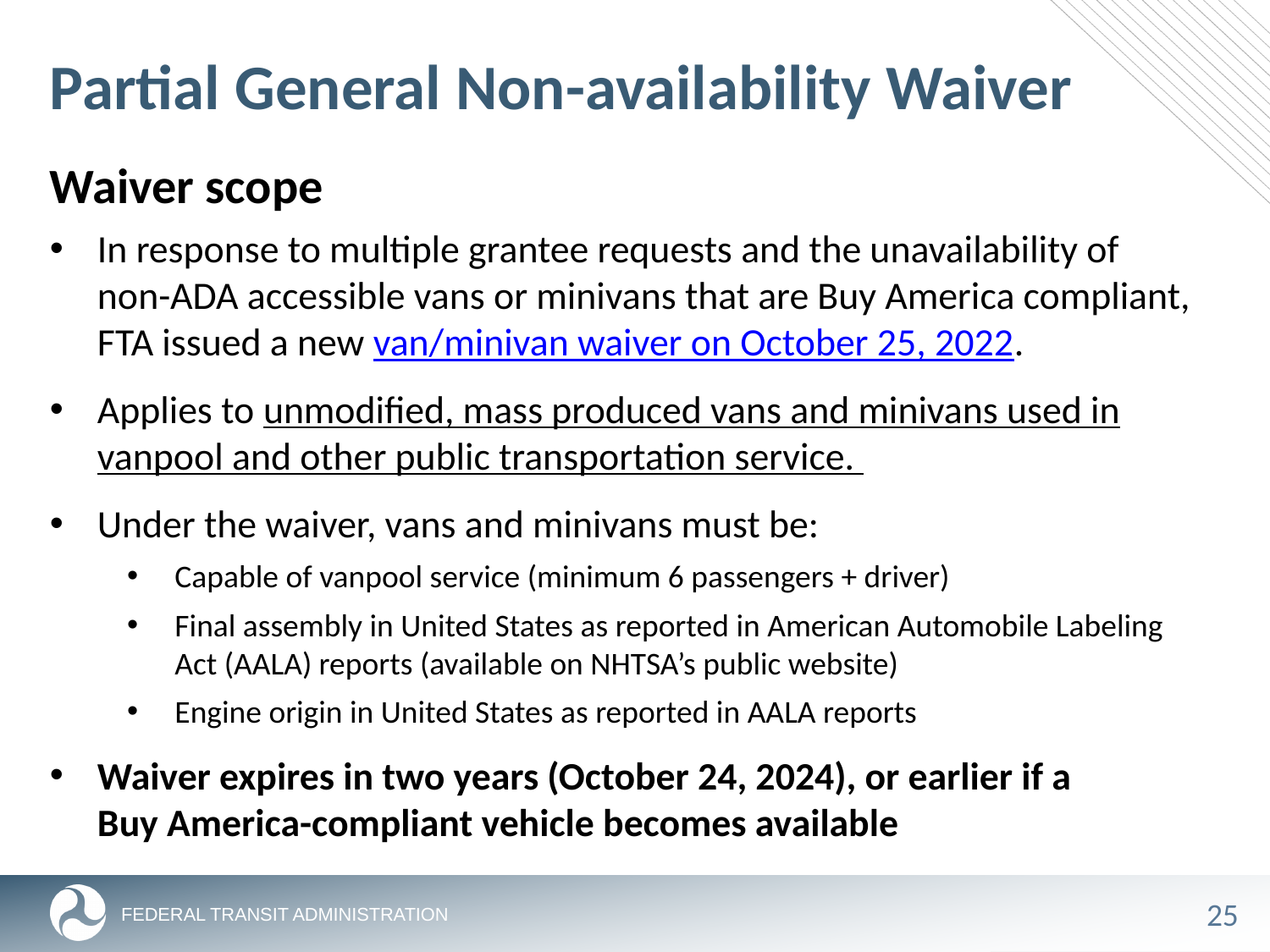

# Partial General Non-availability Waiver
Waiver scope
In response to multiple grantee requests and the unavailability of non-ADA accessible vans or minivans that are Buy America compliant, FTA issued a new van/minivan waiver on October 25, 2022.
Applies to unmodified, mass produced vans and minivans used in vanpool and other public transportation service.
Under the waiver, vans and minivans must be:
Capable of vanpool service (minimum 6 passengers + driver)
Final assembly in United States as reported in American Automobile Labeling Act (AALA) reports (available on NHTSA’s public website)
Engine origin in United States as reported in AALA reports
Waiver expires in two years (October 24, 2024), or earlier if a
Buy America-compliant vehicle becomes available